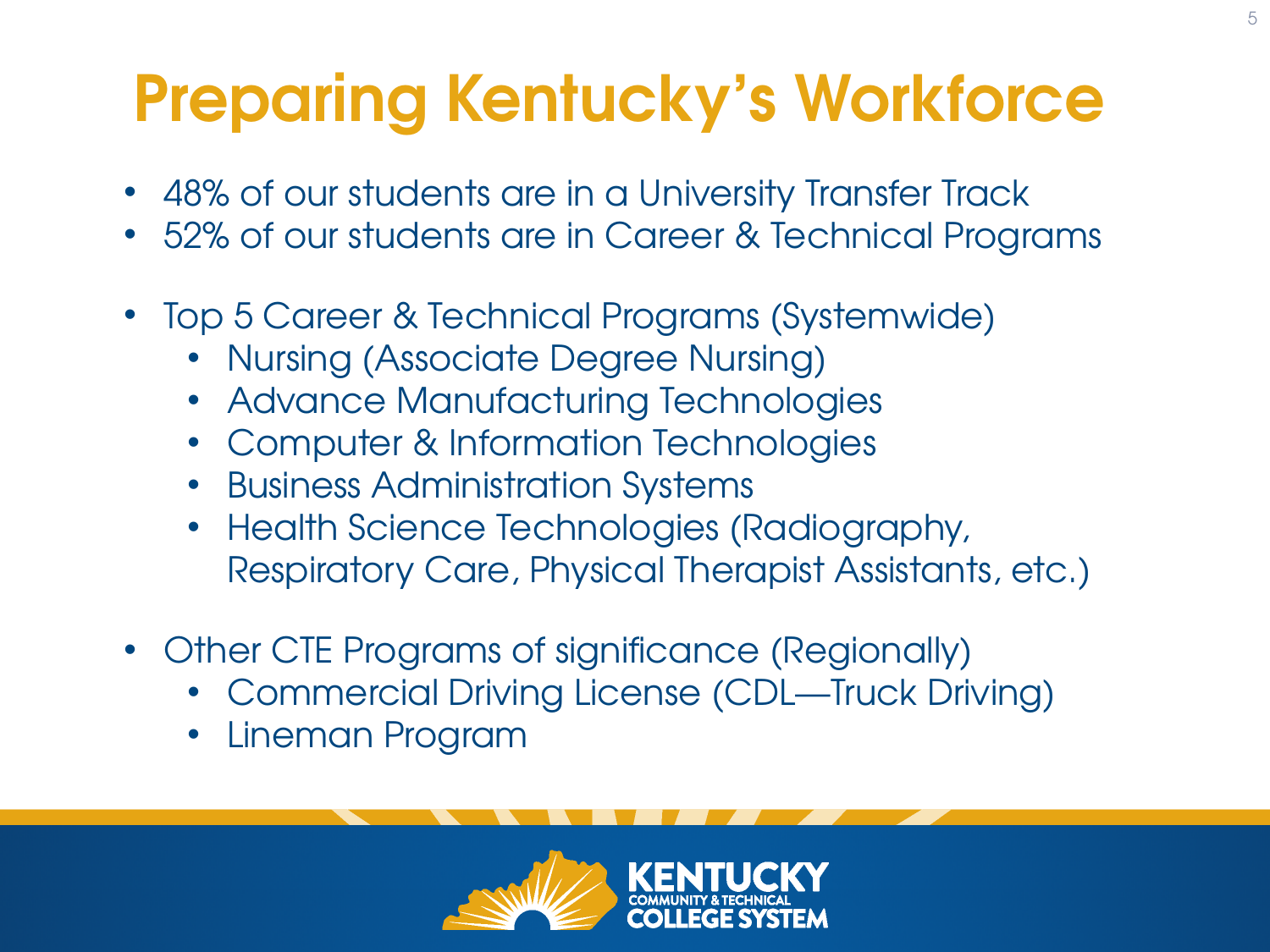

5
Preparing Kentucky’s Workforce
48% of our students are in a University Transfer Track
52% of our students are in Career & Technical Programs

Top 5 Career & Technical Programs (Systemwide)
Nursing (Associate Degree Nursing)
Advance Manufacturing Technologies
Computer & Information Technologies
Business Administration Systems
Health Science Technologies (Radiography, Respiratory Care, Physical Therapist Assistants, etc.)

Other CTE Programs of significance (Regionally)
Commercial Driving License (CDL—Truck Driving)
Lineman Program